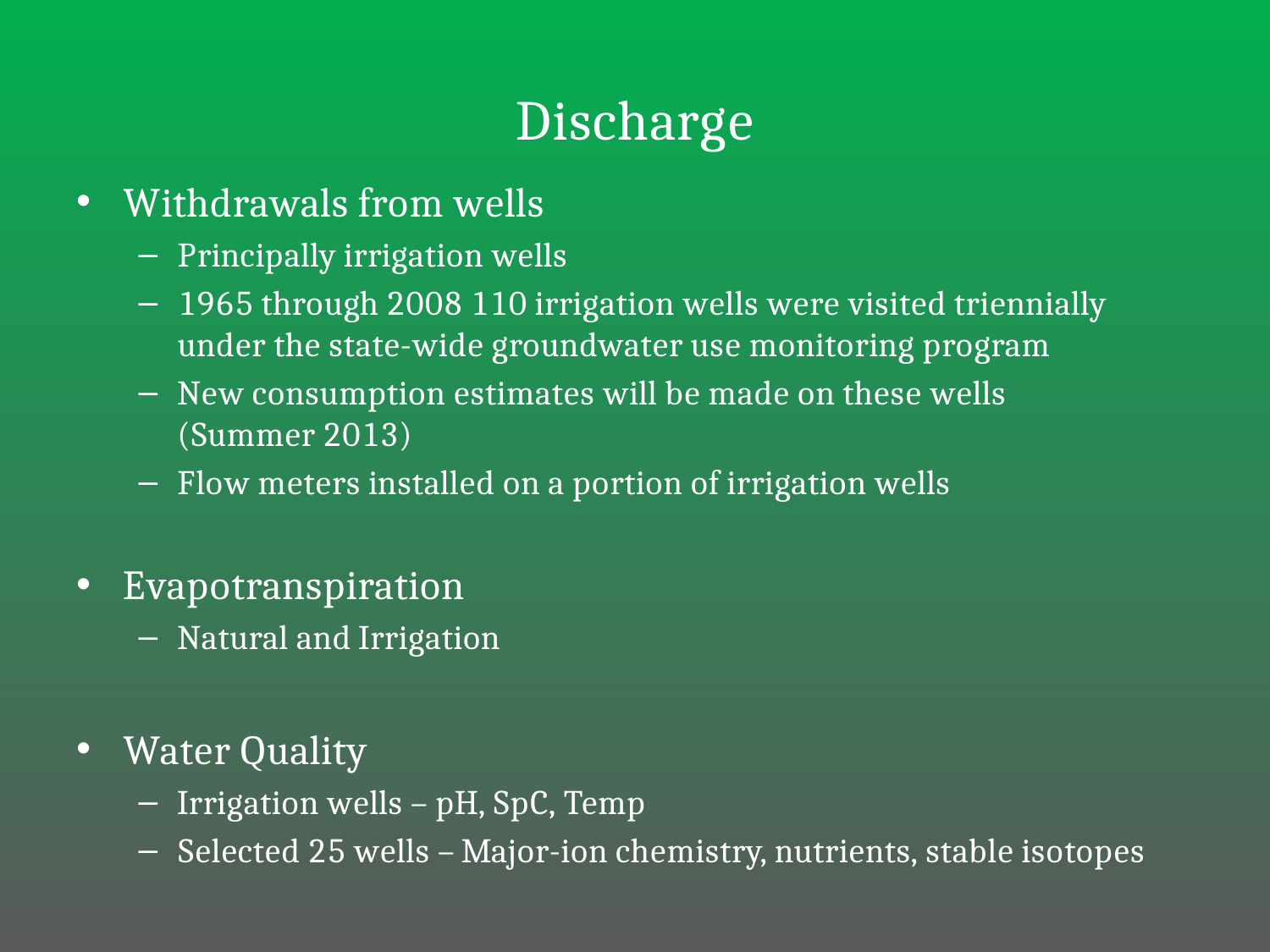

# Discharge
Withdrawals from wells
Principally irrigation wells
1965 through 2008 110 irrigation wells were visited triennially  under the state-wide groundwater use monitoring program
New consumption estimates will be made on these wells                   (Summer 2013)
Flow meters installed on a portion of irrigation wells

Evapotranspiration
Natural and Irrigation

Water Quality
Irrigation wells – pH, SpC, Temp
Selected 25 wells – Major-ion chemistry, nutrients, stable isotopes